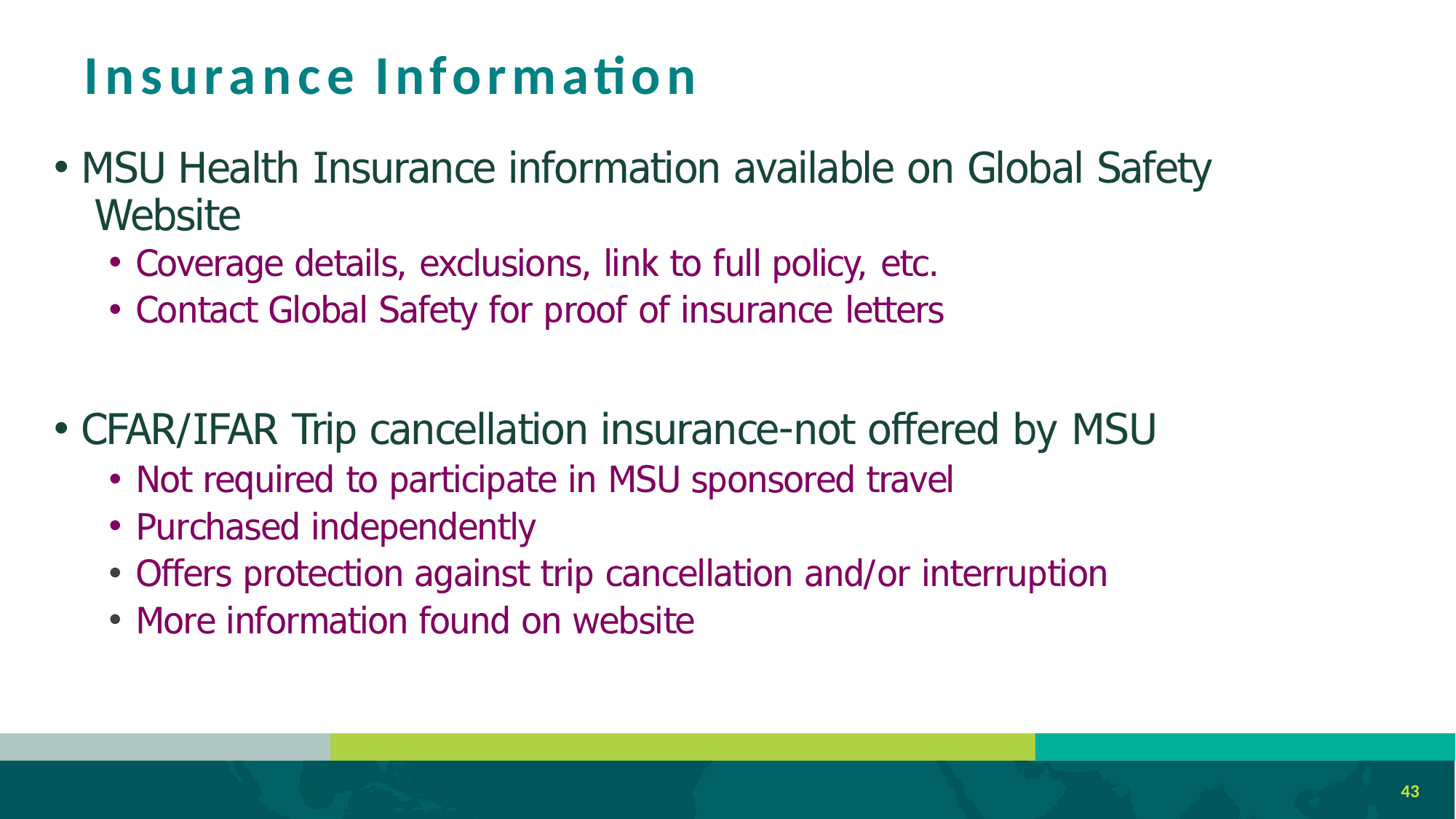

# Insurance Information
MSU Health Insurance information available on Global Safety  Website
Coverage details, exclusions, link to full policy, etc.
Contact Global Safety for proof of insurance letters

CFAR/IFAR Trip cancellation insurance-not offered by MSU
Not required to participate in MSU sponsored travel
Purchased independently
Offers protection against trip cancellation and/or interruption
More information found on website
43